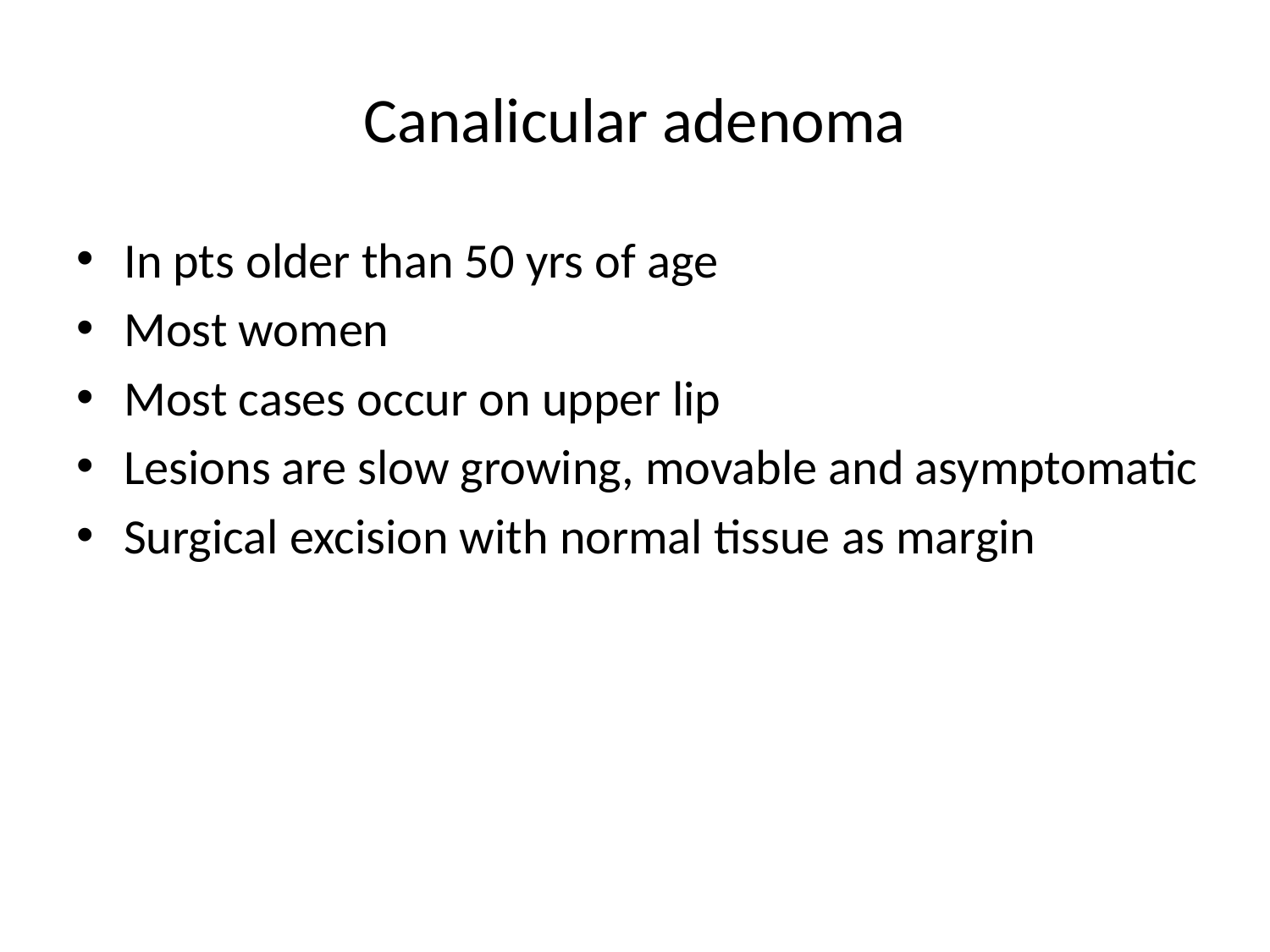

# Canalicular adenoma
In pts older than 50 yrs of age
Most women
Most cases occur on upper lip
Lesions are slow growing, movable and asymptomatic
Surgical excision with normal tissue as margin